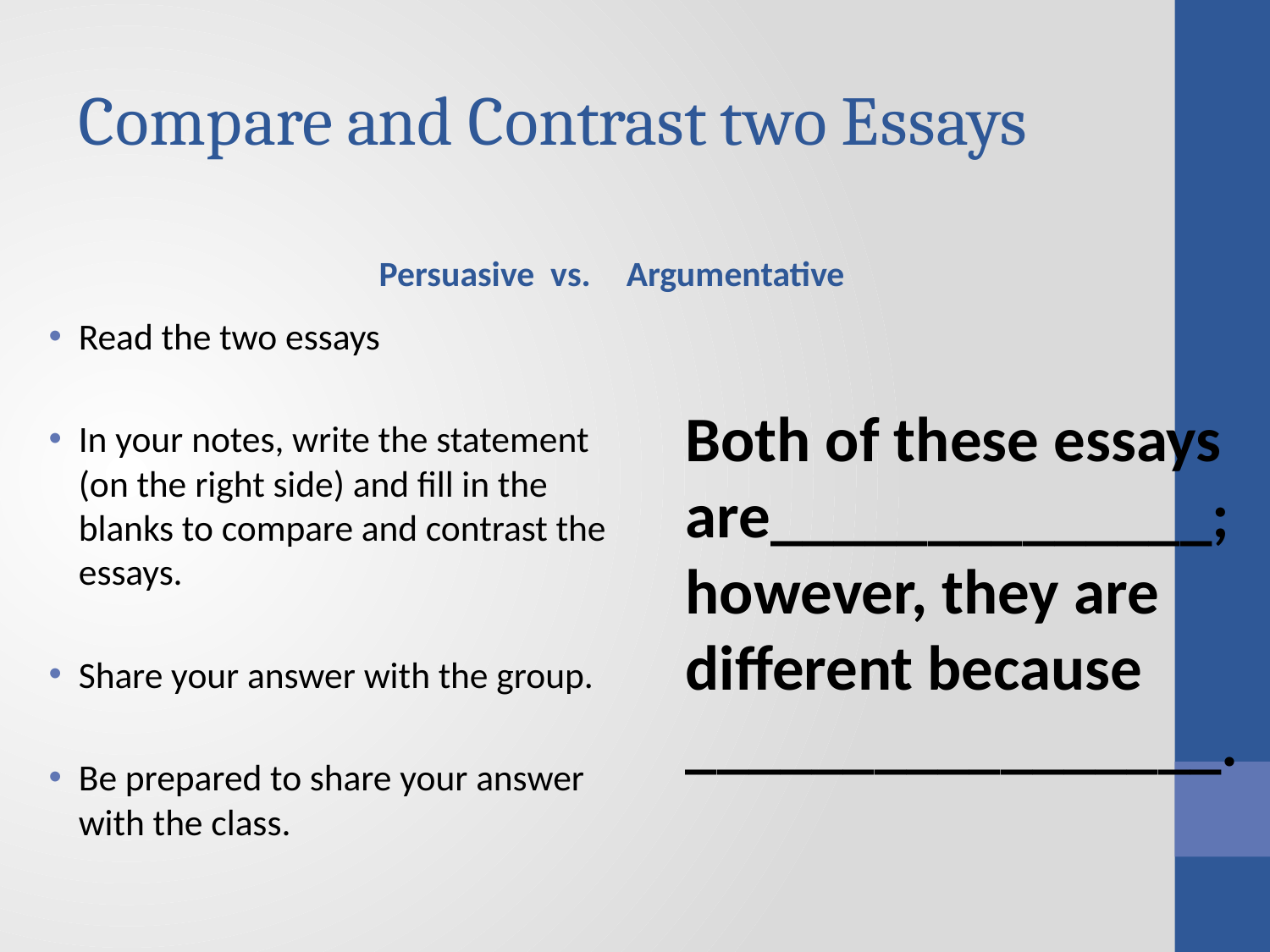

# Compare and Contrast two Essays
Persuasive  vs.
Argumentative
Read the two essays

In your notes, write the statement (on the right side) and fill in the blanks to compare and contrast the essays.

Share your answer with the group.

Be prepared to share your answer with the class.
Both of these essays are______________; however, they are different because _________________.